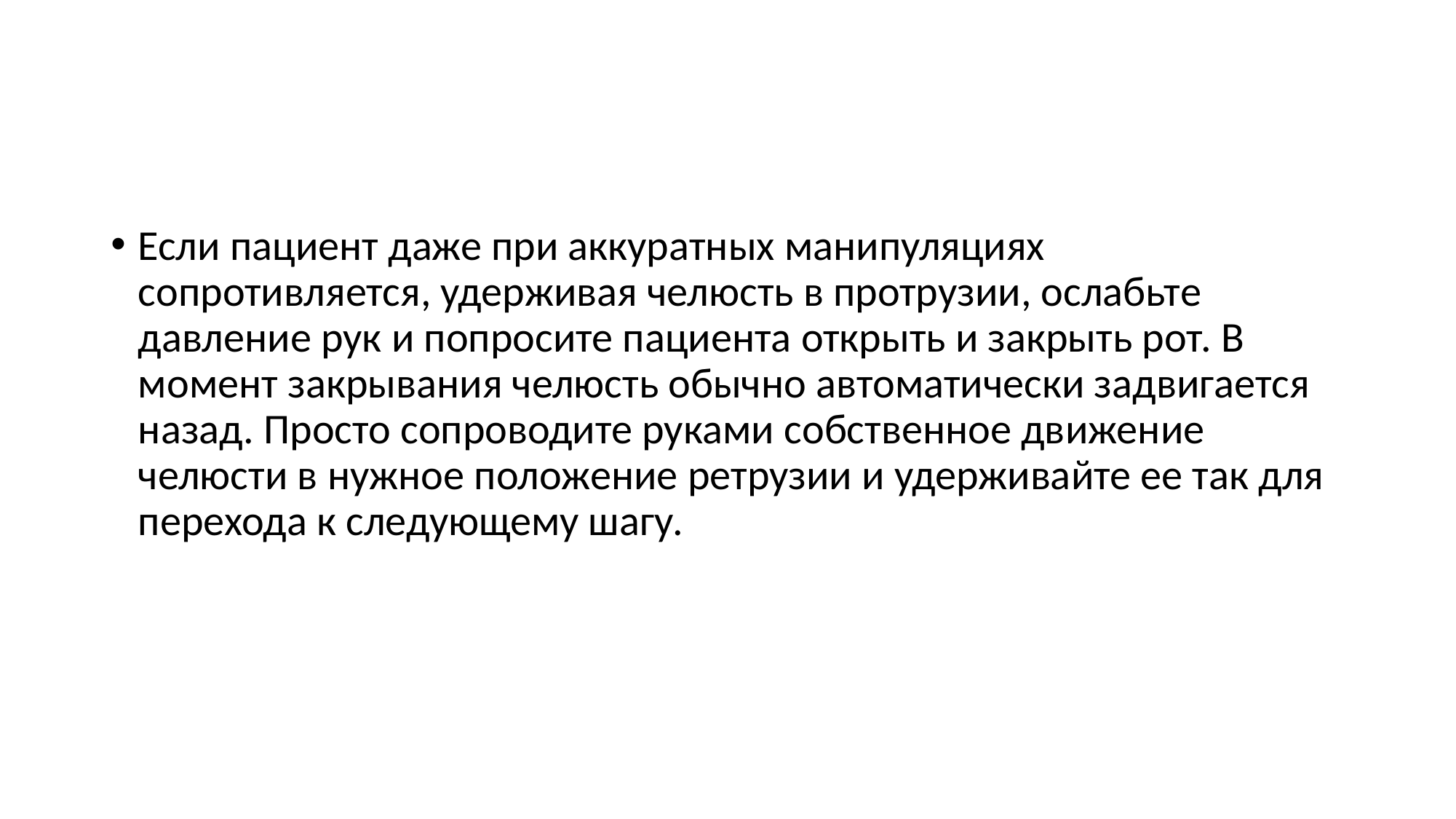

#
Если пациент даже при аккуратных манипуляциях сопротивляется, удерживая челюсть в протрузии, ослабьте давление рук и попросите пациента открыть и закрыть рот. В момент закрывания челюсть обычно автоматически задвигается назад. Просто сопроводите руками собственное движение челюсти в нужное положение ретрузии и удерживайте ее так для перехода к следующему шагу.